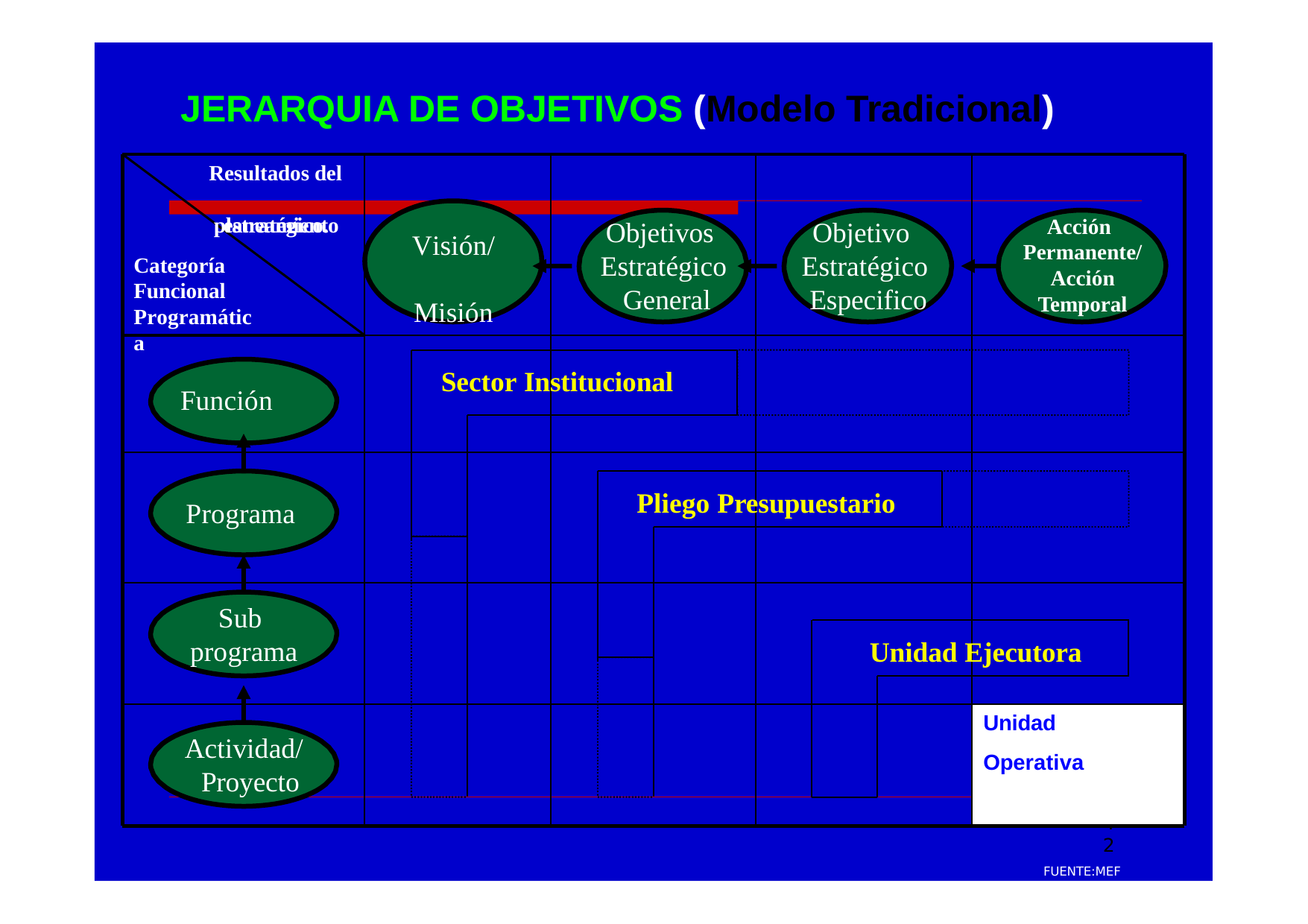

# JERARQUIA DE OBJETIVOS (Modelo Tradicional)

Resultados del  planeamiento

estratégico.
Categoría  Funcional  Programática

Acción  Permanente/  Acción  Temporal
Objetivos  Estratégico  General
Objetivo  Estratégico  Especifico
Visión/  Misión

Sector Institucional

Función

Pliego Presupuestario

Programa

Sub  programa

Unidad Ejecutora

Unidad  Operativa

Actividad/  Proyecto

42

FUENTE:MEF